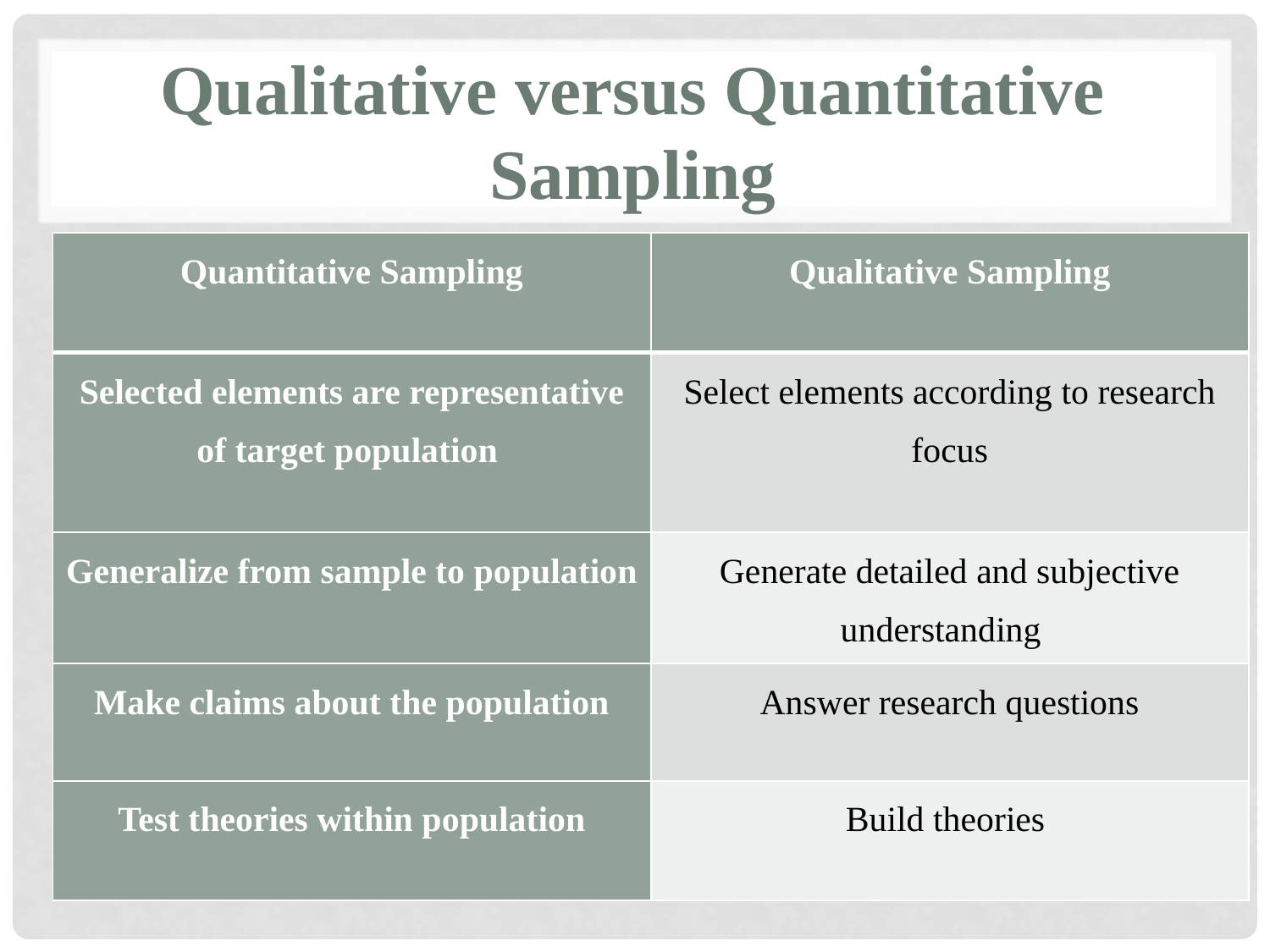

# Qualitative versus Quantitative Sampling
| Quantitative Sampling | Qualitative Sampling |
| --- | --- |
| Selected elements are representative of target population | Select elements according to research focus |
| Generalize from sample to population | Generate detailed and subjective understanding |
| Make claims about the population | Answer research questions |
| Test theories within population | Build theories |